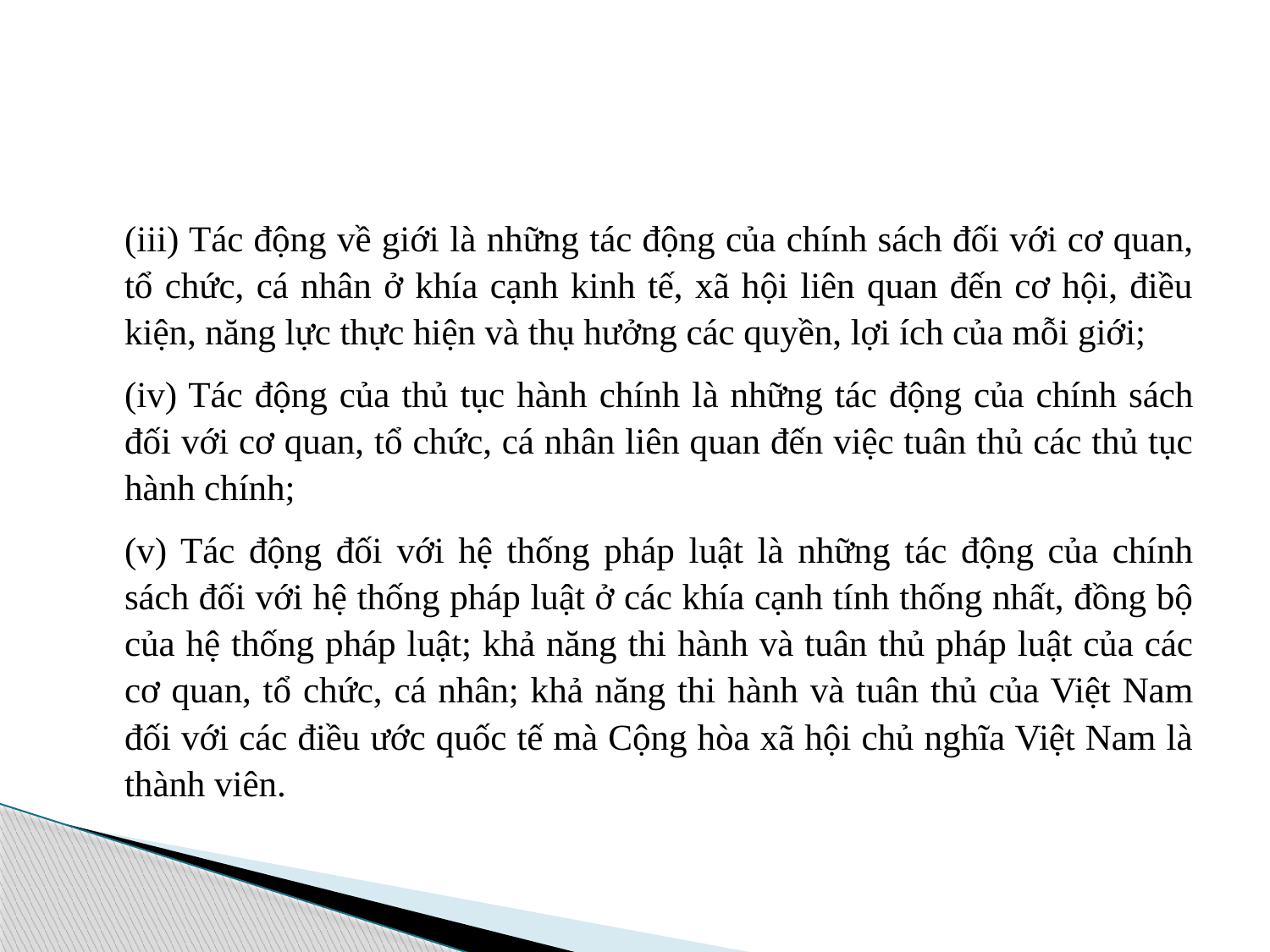

#
(iii) Tác động về giới là những tác động của chính sách đối với cơ quan, tổ chức, cá nhân ở khía cạnh kinh tế, xã hội liên quan đến cơ hội, điều kiện, năng lực thực hiện và thụ hưởng các quyền, lợi ích của mỗi giới;
(iv) Tác động của thủ tục hành chính là những tác động của chính sách đối với cơ quan, tổ chức, cá nhân liên quan đến việc tuân thủ các thủ tục hành chính;
(v) Tác động đối với hệ thống pháp luật là những tác động của chính sách đối với hệ thống pháp luật ở các khía cạnh tính thống nhất, đồng bộ của hệ thống pháp luật; khả năng thi hành và tuân thủ pháp luật của các cơ quan, tổ chức, cá nhân; khả năng thi hành và tuân thủ của Việt Nam đối với các điều ước quốc tế mà Cộng hòa xã hội chủ nghĩa Việt Nam là thành viên.